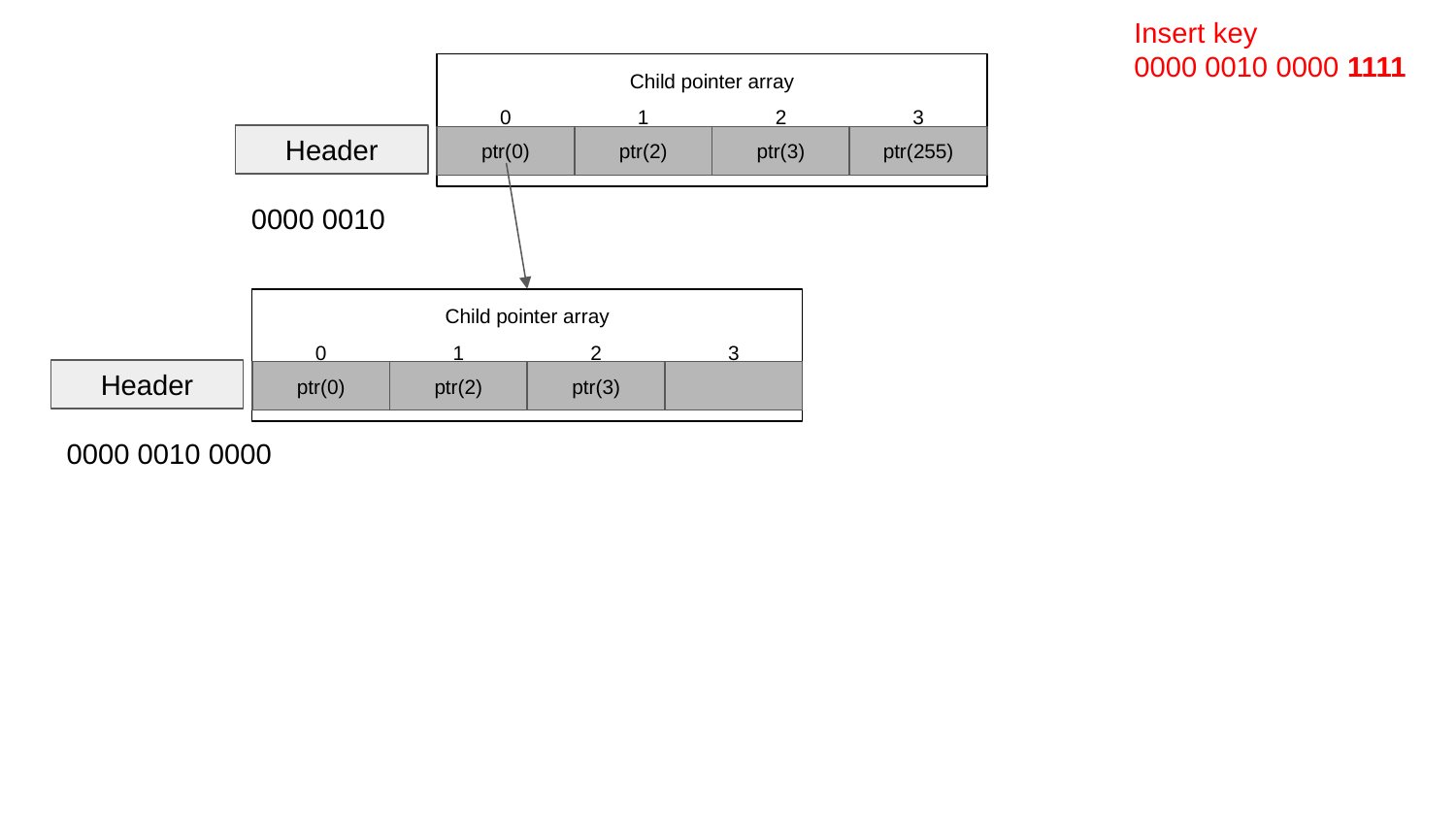

Insert key
0000 0010 0000 1111
Child pointer array
0
1
2
3
Header
ptr(0)
ptr(2)
ptr(3)
ptr(255)
0000 0010
Child pointer array
0
1
2
3
Header
ptr(0)
ptr(2)
ptr(3)

0000 0010 0000